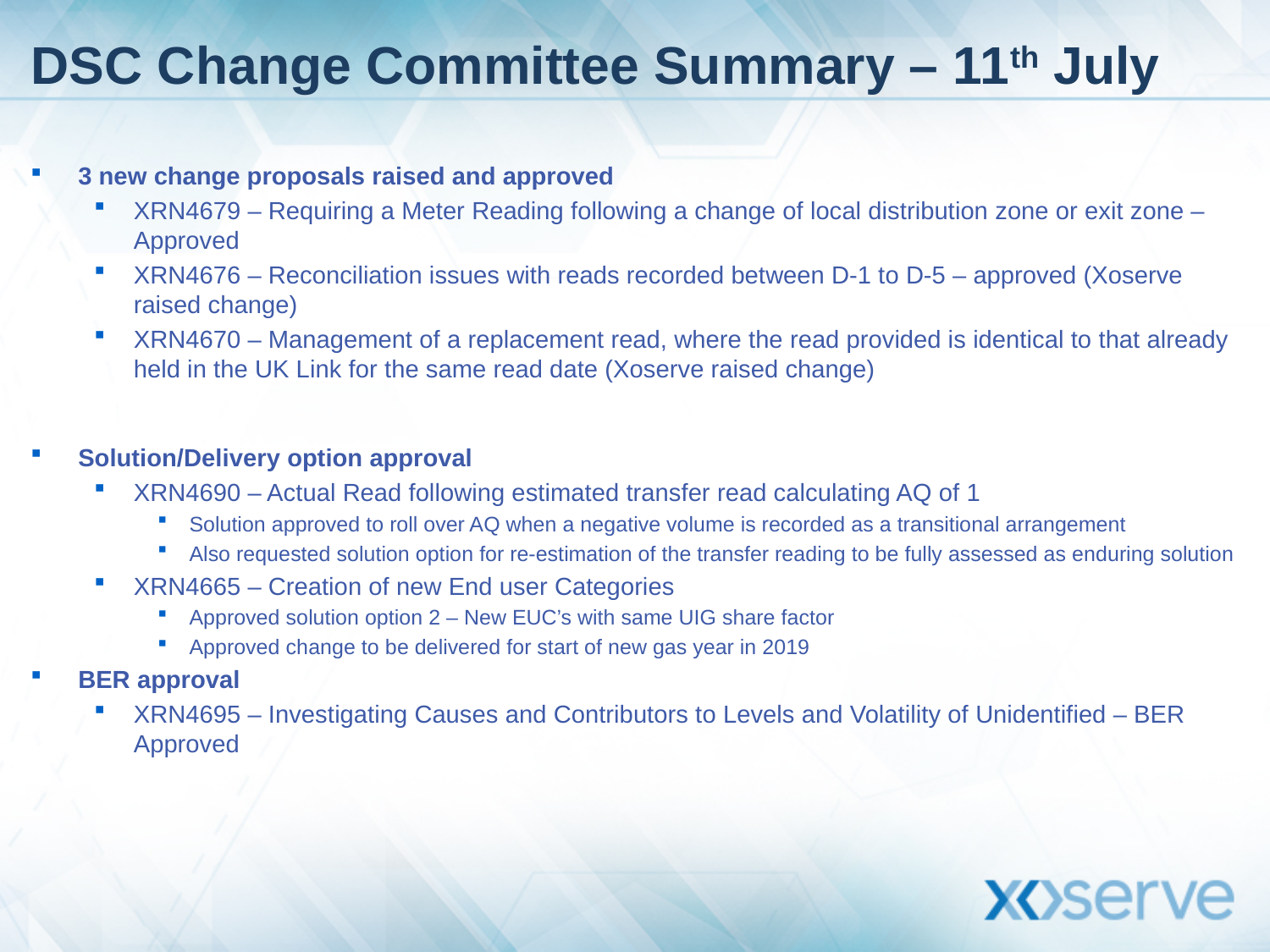

# DSC Change Committee Summary – 11th July

3 new change proposals raised and approved
XRN4679 – Requiring a Meter Reading following a change of local distribution zone or exit zone – Approved
XRN4676 – Reconciliation issues with reads recorded between D-1 to D-5 – approved (Xoserve raised change)
XRN4670 – Management of a replacement read, where the read provided is identical to that already held in the UK Link for the same read date (Xoserve raised change)

Solution/Delivery option approval
XRN4690 – Actual Read following estimated transfer read calculating AQ of 1
Solution approved to roll over AQ when a negative volume is recorded as a transitional arrangement
Also requested solution option for re-estimation of the transfer reading to be fully assessed as enduring solution
XRN4665 – Creation of new End user Categories
Approved solution option 2 – New EUC’s with same UIG share factor
Approved change to be delivered for start of new gas year in 2019
BER approval
XRN4695 – Investigating Causes and Contributors to Levels and Volatility of Unidentified – BER Approved